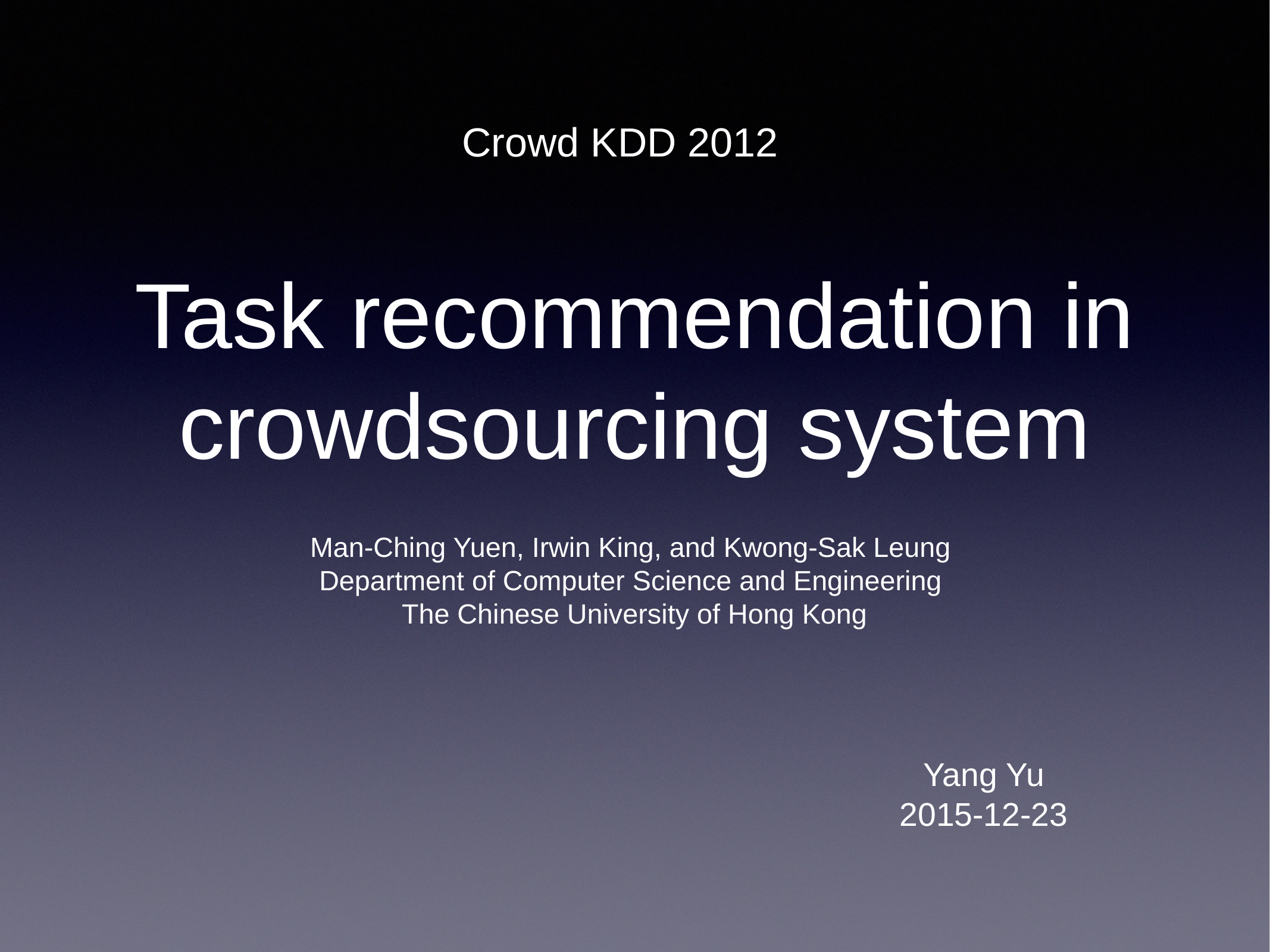

Crowd KDD 2012
# Task recommendation in crowdsourcing system
Man-Ching Yuen, Irwin King, and Kwong-Sak Leung
Department of Computer Science and Engineering
The Chinese University of Hong Kong
Yang Yu
2015-12-23